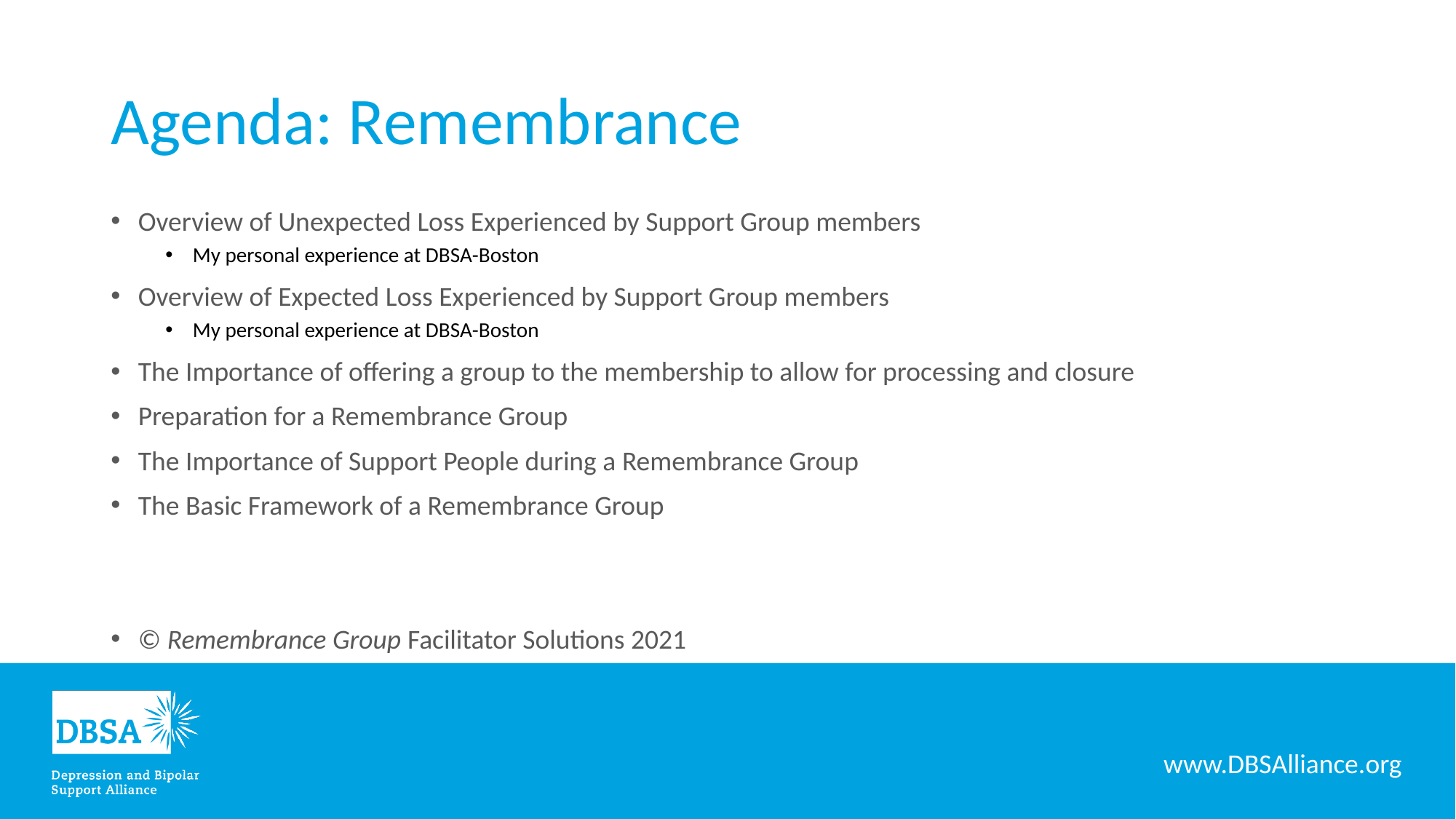

# Agenda: Remembrance
Overview of Unexpected Loss Experienced by Support Group members
My personal experience at DBSA-Boston
Overview of Expected Loss Experienced by Support Group members
My personal experience at DBSA-Boston
The Importance of offering a group to the membership to allow for processing and closure
Preparation for a Remembrance Group
The Importance of Support People during a Remembrance Group
The Basic Framework of a Remembrance Group

© Remembrance Group Facilitator Solutions 2021